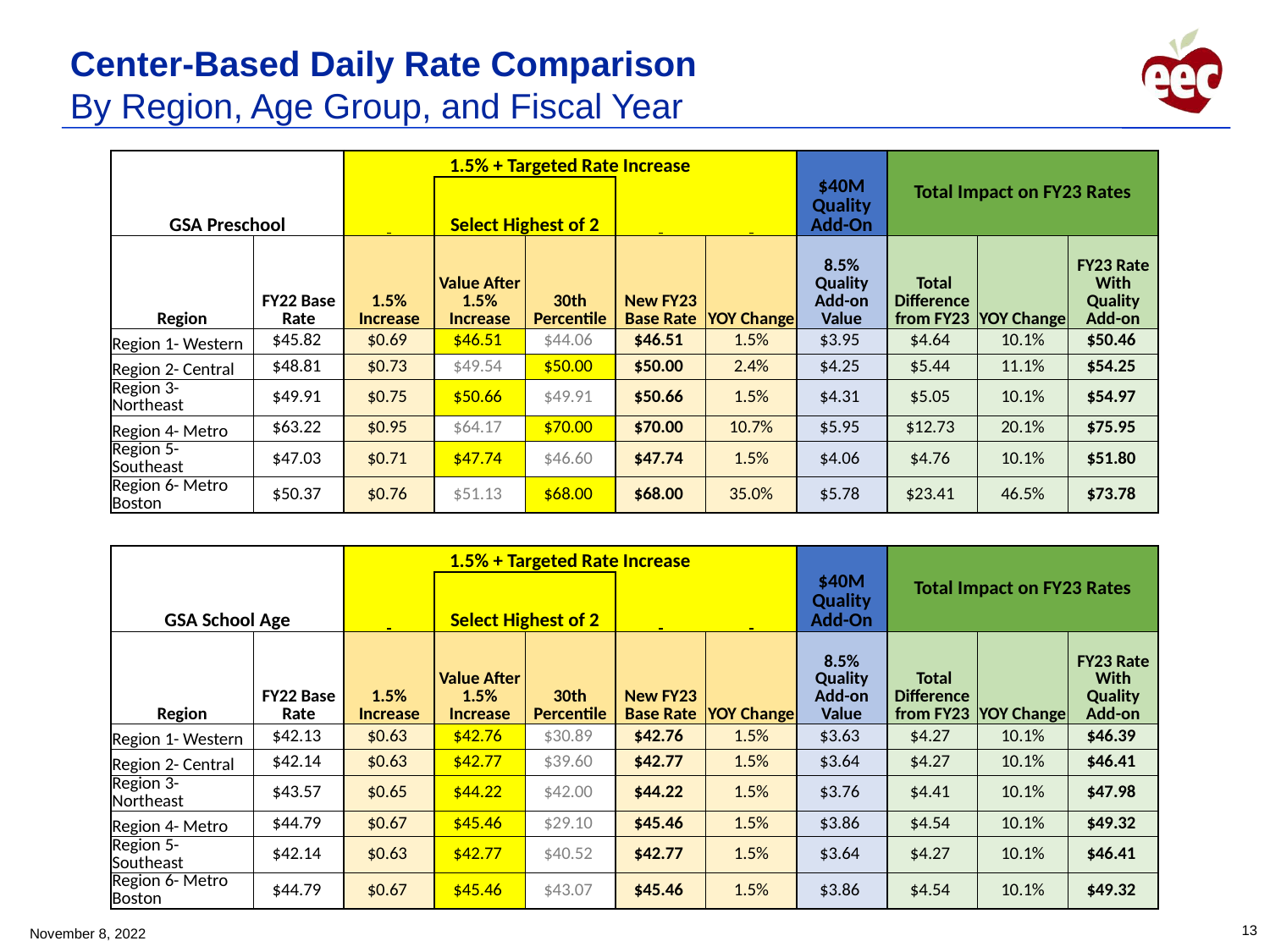

# Center-Based Daily Rate Comparison By Region, Age Group, and Fiscal Year
| GSA Preschool |  | 1.5% + Targeted Rate Increase |  |  |  |  | $40M Quality Add-On | Total Impact on FY23 Rates |  |  |
| --- | --- | --- | --- | --- | --- | --- | --- | --- | --- | --- |
|  |  |  | Select Highest of 2 |  |  |  |  |  |  |  |
| Region | FY22 Base Rate | 1.5% Increase | Value After 1.5% Increase | 30th Percentile | New FY23 Base Rate | YOY Change | 8.5% Quality Add-on Value | Total Difference from FY23 | YOY Change | FY23 Rate With Quality Add-on |
| Region 1- Western | $45.82 | $0.69 | $46.51 | $44.06 | $46.51 | 1.5% | $3.95 | $4.64 | 10.1% | $50.46 |
| Region 2- Central | $48.81 | $0.73 | $49.54 | $50.00 | $50.00 | 2.4% | $4.25 | $5.44 | 11.1% | $54.25 |
| Region 3- Northeast | $49.91 | $0.75 | $50.66 | $49.91 | $50.66 | 1.5% | $4.31 | $5.05 | 10.1% | $54.97 |
| Region 4- Metro | $63.22 | $0.95 | $64.17 | $70.00 | $70.00 | 10.7% | $5.95 | $12.73 | 20.1% | $75.95 |
| Region 5- Southeast | $47.03 | $0.71 | $47.74 | $46.60 | $47.74 | 1.5% | $4.06 | $4.76 | 10.1% | $51.80 |
| Region 6- Metro Boston | $50.37 | $0.76 | $51.13 | $68.00 | $68.00 | 35.0% | $5.78 | $23.41 | 46.5% | $73.78 |
| GSA School Age |  | 1.5% + Targeted Rate Increase |  |  |  |  | $40M Quality Add-On | Total Impact on FY23 Rates |  |  |
| --- | --- | --- | --- | --- | --- | --- | --- | --- | --- | --- |
|  |  |  | Select Highest of 2 |  |  |  |  |  |  |  |
| Region | FY22 Base Rate | 1.5% Increase | Value After 1.5% Increase | 30th Percentile | New FY23 Base Rate | YOY Change | 8.5% Quality Add-on Value | Total Difference from FY23 | YOY Change | FY23 Rate With Quality Add-on |
| Region 1- Western | $42.13 | $0.63 | $42.76 | $30.89 | $42.76 | 1.5% | $3.63 | $4.27 | 10.1% | $46.39 |
| Region 2- Central | $42.14 | $0.63 | $42.77 | $39.60 | $42.77 | 1.5% | $3.64 | $4.27 | 10.1% | $46.41 |
| Region 3- Northeast | $43.57 | $0.65 | $44.22 | $42.00 | $44.22 | 1.5% | $3.76 | $4.41 | 10.1% | $47.98 |
| Region 4- Metro | $44.79 | $0.67 | $45.46 | $29.10 | $45.46 | 1.5% | $3.86 | $4.54 | 10.1% | $49.32 |
| Region 5- Southeast | $42.14 | $0.63 | $42.77 | $40.52 | $42.77 | 1.5% | $3.64 | $4.27 | 10.1% | $46.41 |
| Region 6- Metro Boston | $44.79 | $0.67 | $45.46 | $43.07 | $45.46 | 1.5% | $3.86 | $4.54 | 10.1% | $49.32 |
13
November 8, 2022